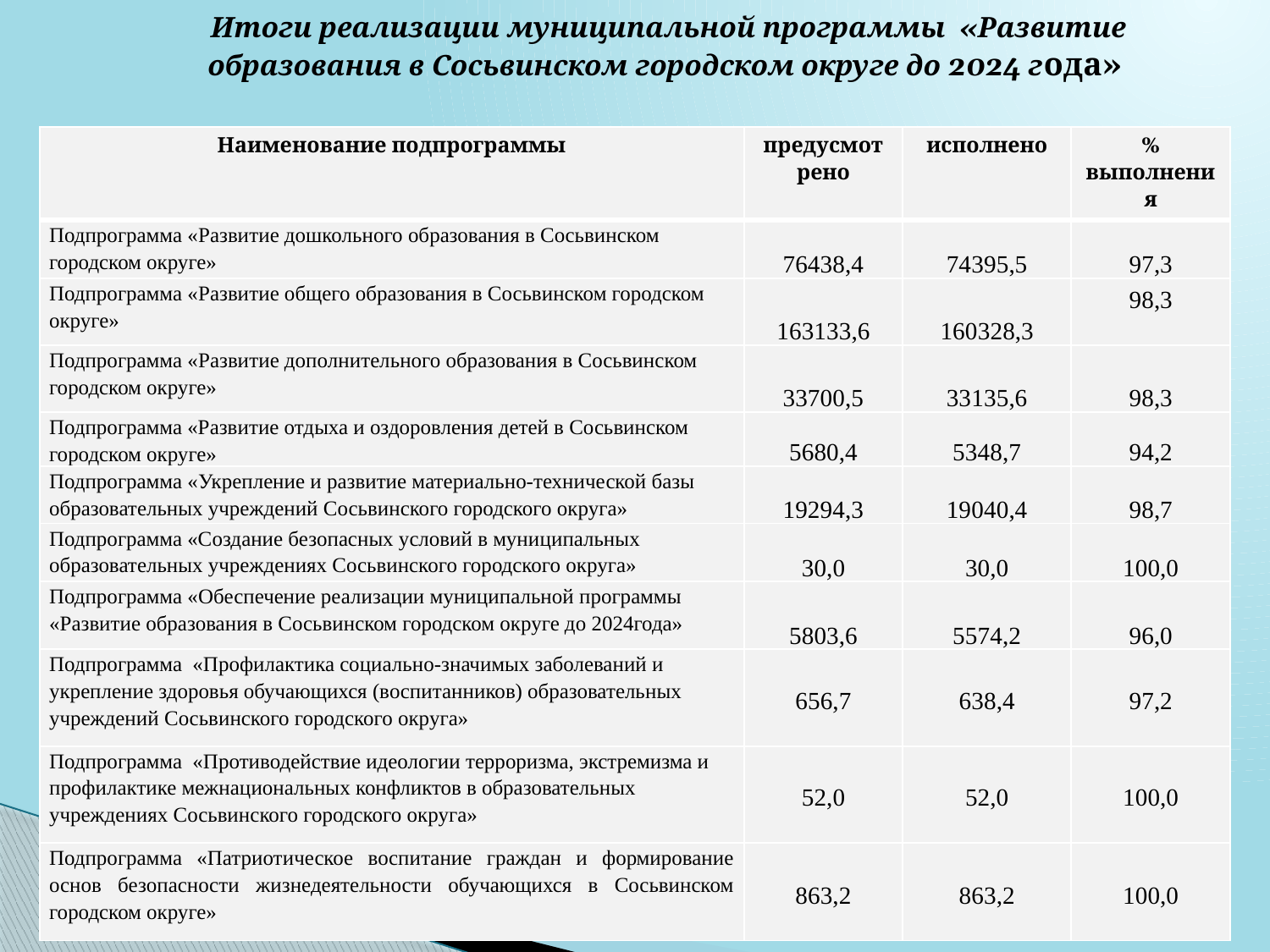

Итоги реализации муниципальной программы  «Развитие образования в Сосьвинском городском округе до 2024 года»

| Наименование подпрограммы | предусмотрено | исполнено | % выполнения |
| --- | --- | --- | --- |
| Подпрограмма «Развитие дошкольного образования в Сосьвинском городском округе» | 76438,4 | 74395,5 | 97,3 |
| Подпрограмма «Развитие общего образования в Сосьвинском городском округе» | 163133,6 | 160328,3 | 98,3 |
| Подпрограмма «Развитие дополнительного образования в Сосьвинском городском округе» | 33700,5 | 33135,6 | 98,3 |
| Подпрограмма «Развитие отдыха и оздоровления детей в Сосьвинском городском округе» | 5680,4 | 5348,7 | 94,2 |
| Подпрограмма «Укрепление и развитие материально-технической базы образовательных учреждений Сосьвинского городского округа» | 19294,3 | 19040,4 | 98,7 |
| Подпрограмма «Создание безопасных условий в муниципальных образовательных учреждениях Сосьвинского городского округа» | 30,0 | 30,0 | 100,0 |
| Подпрограмма «Обеспечение реализации муниципальной программы «Развитие образования в Сосьвинском городском округе до 2024года» | 5803,6 | 5574,2 | 96,0 |
| Подпрограмма «Профилактика социально-значимых заболеваний и укрепление здоровья обучающихся (воспитанников) образовательных учреждений Сосьвинского городского округа» | 656,7 | 638,4 | 97,2 |
| Подпрограмма «Противодействие идеологии терроризма, экстремизма и профилактике межнациональных конфликтов в образовательных учреждениях Сосьвинского городского округа» | 52,0 | 52,0 | 100,0 |
| Подпрограмма «Патриотическое воспитание граждан и формирование основ безопасности жизнедеятельности обучающихся в Сосьвинском городском округе» | 863,2 | 863,2 | 100,0 |